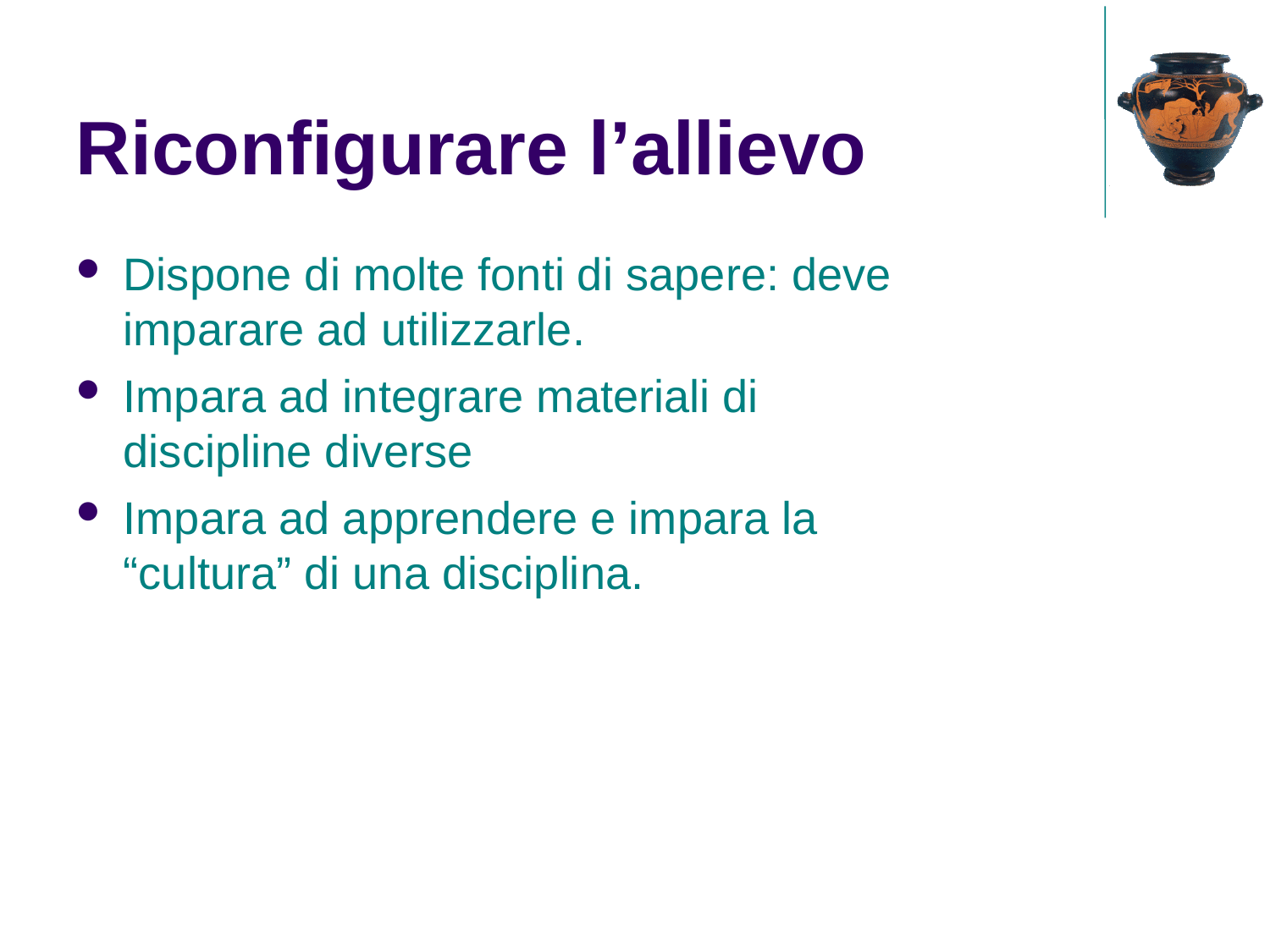

Riconfigurare l’allievo
Dispone di molte fonti di sapere: deve imparare ad utilizzarle.
Impara ad integrare materiali di discipline diverse
Impara ad apprendere e impara la “cultura” di una disciplina.